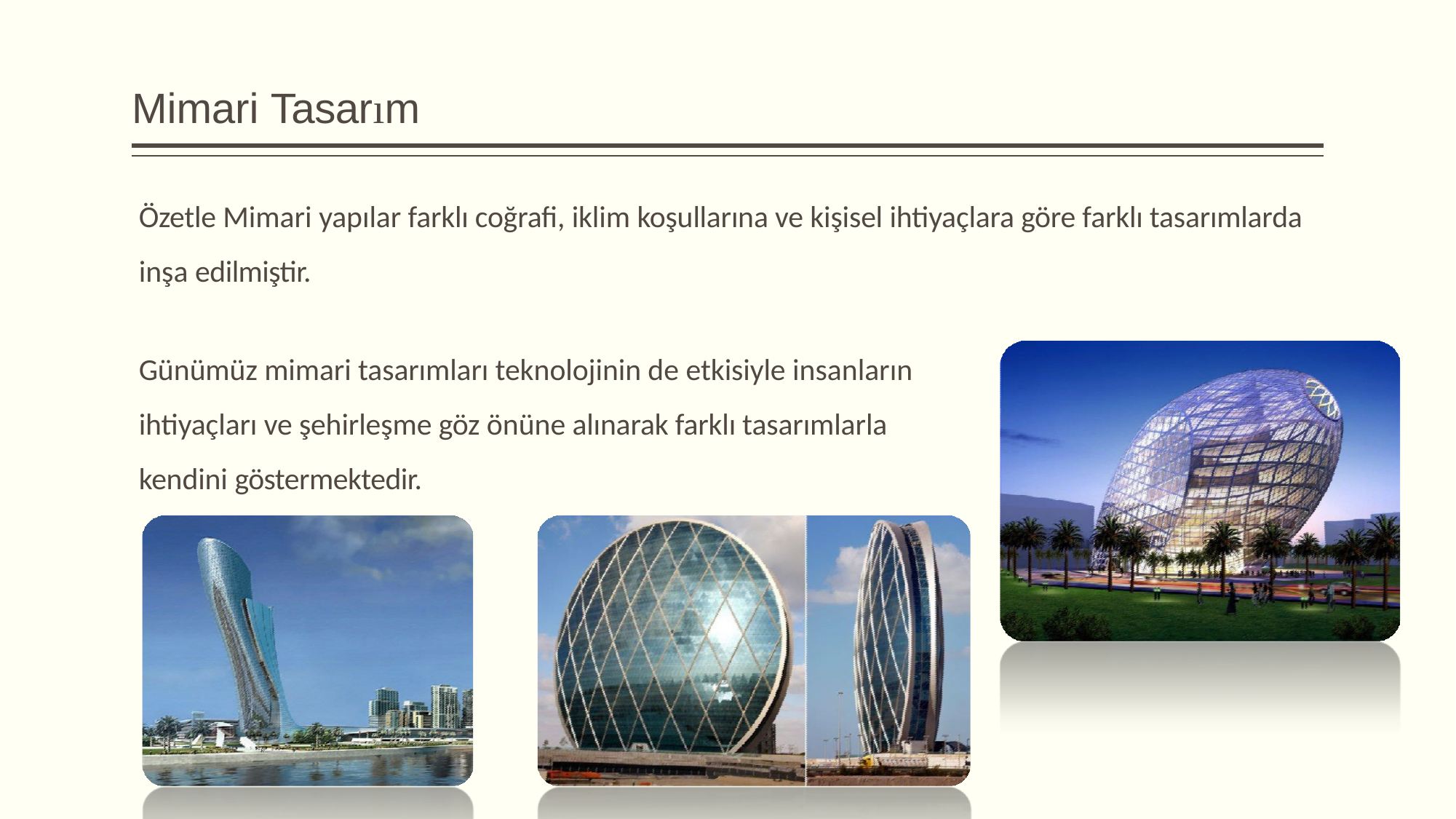

# Mimari Tasarım
Özetle Mimari yapılar farklı coğrafi, iklim koşullarına ve kişisel ihtiyaçlara göre farklı tasarımlarda  inşa edilmiştir.

Günümüz mimari tasarımları teknolojinin de etkisiyle insanların  ihtiyaçları ve şehirleşme göz önüne alınarak farklı tasarımlarla  kendini göstermektedir.